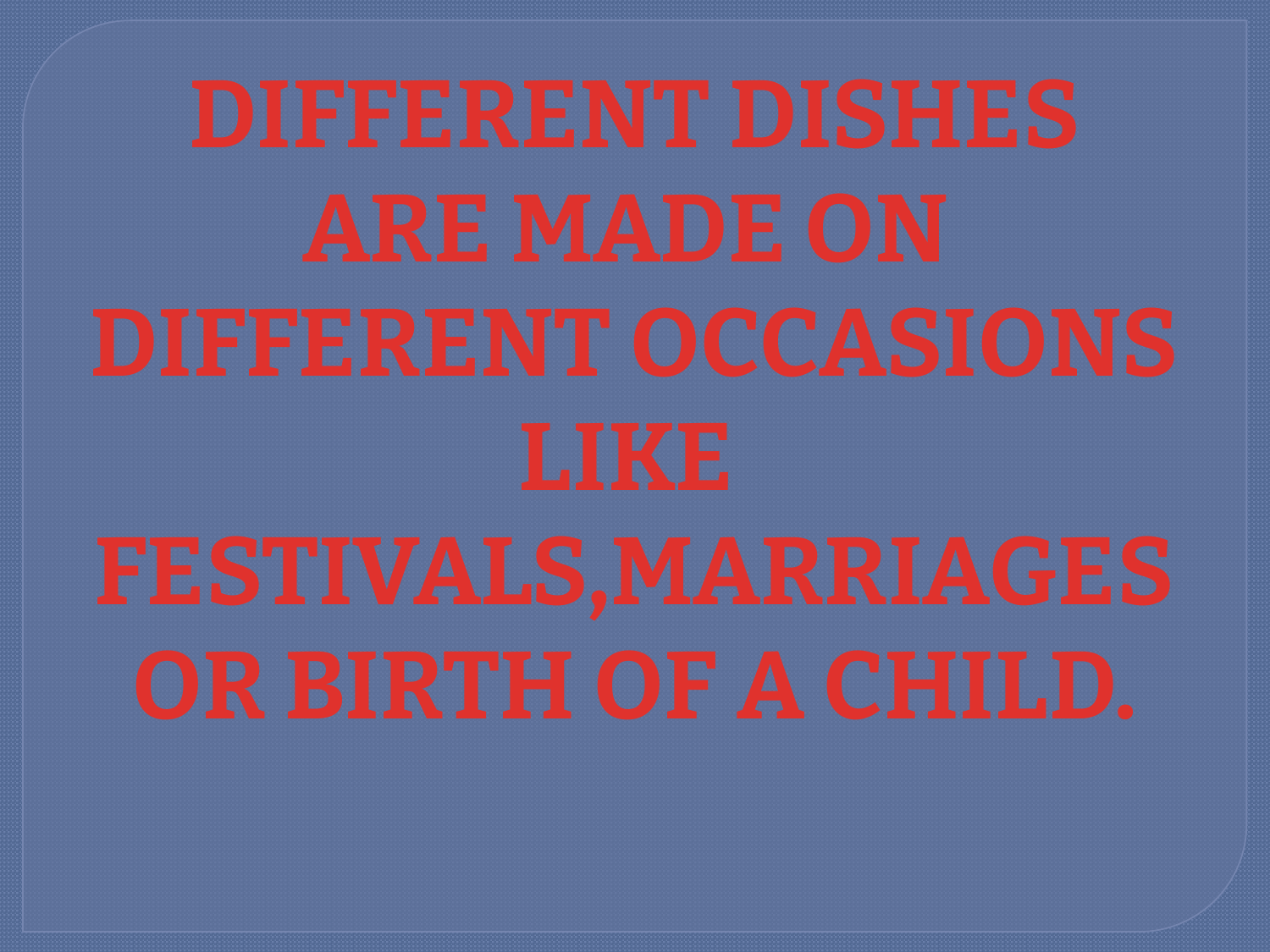

DIFFERENT DISHES
ARE MADE ON
DIFFERENT OCCASIONS LIKE
FESTIVALS,MARRIAGES OR BIRTH OF A CHILD.